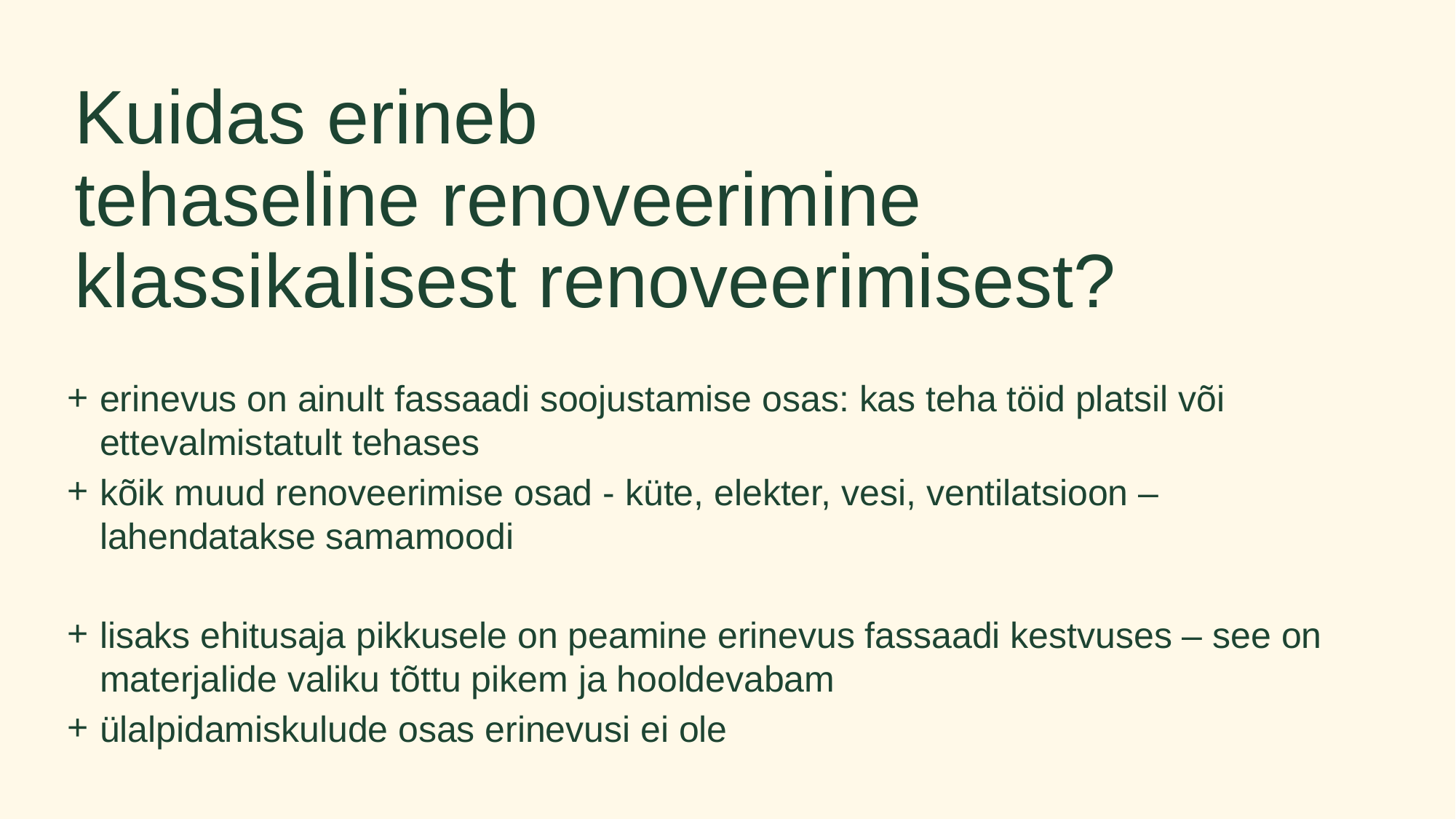

# Kuidas erineb tehaseline renoveerimine klassikalisest renoveerimisest?

erinevus on ainult fassaadi soojustamise osas: kas teha töid platsil või ettevalmistatult tehases
kõik muud renoveerimise osad - küte, elekter, vesi, ventilatsioon – lahendatakse samamoodi

lisaks ehitusaja pikkusele on peamine erinevus fassaadi kestvuses – see on materjalide valiku tõttu pikem ja hooldevabam
ülalpidamiskulude osas erinevusi ei ole